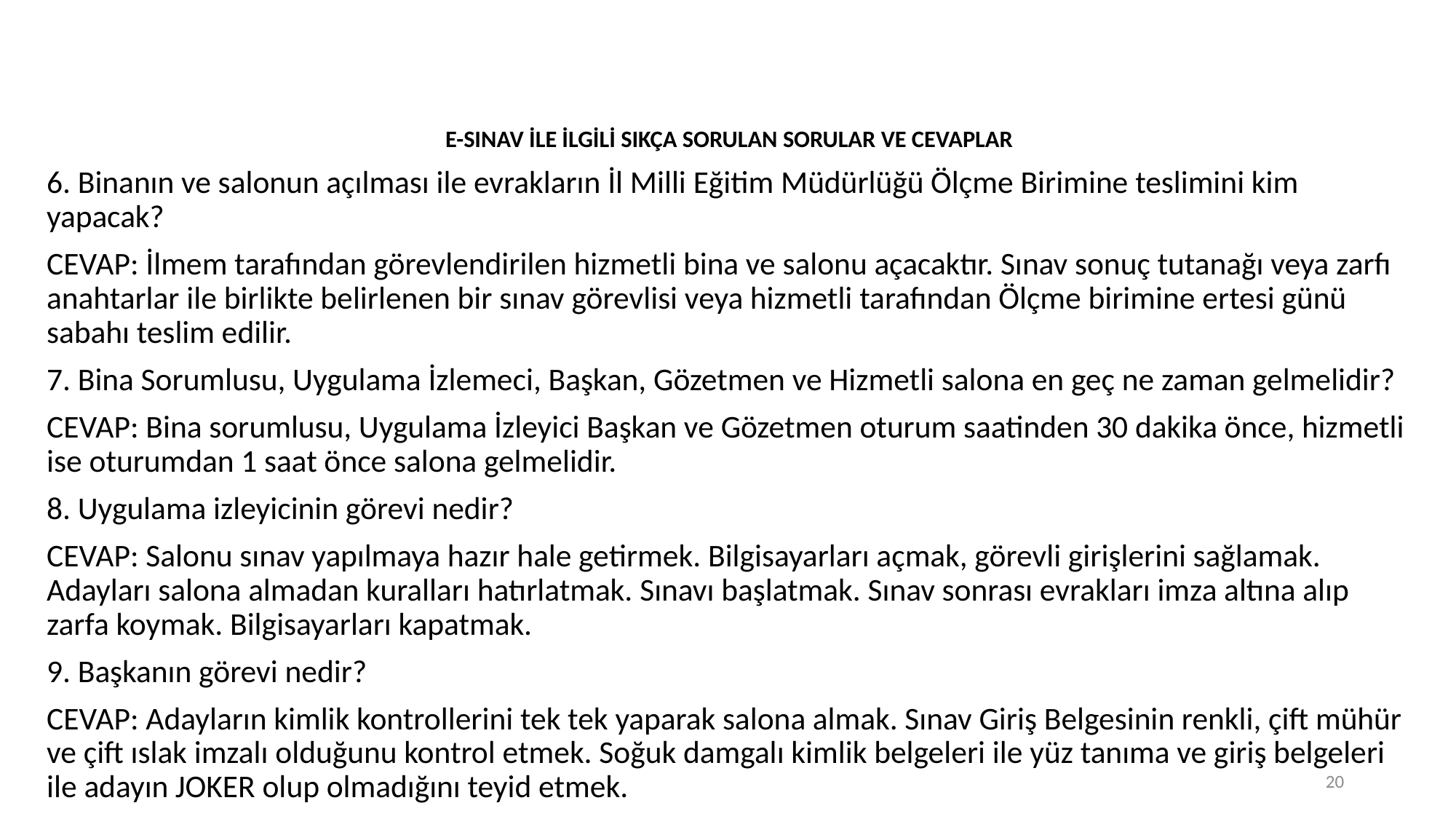

#
E-SINAV İLE İLGİLİ SIKÇA SORULAN SORULAR VE CEVAPLAR
 E-SINAV İLE İLGİLİ SIKÇA SORULAN SORULAR VE CEVAPLAR
6. Binanın ve salonun açılması ile evrakların İl Milli Eğitim Müdürlüğü Ölçme Birimine teslimini kim yapacak?
CEVAP: İlmem tarafından görevlendirilen hizmetli bina ve salonu açacaktır. Sınav sonuç tutanağı veya zarfı anahtarlar ile birlikte belirlenen bir sınav görevlisi veya hizmetli tarafından Ölçme birimine ertesi günü sabahı teslim edilir.
7. Bina Sorumlusu, Uygulama İzlemeci, Başkan, Gözetmen ve Hizmetli salona en geç ne zaman gelmelidir?
CEVAP: Bina sorumlusu, Uygulama İzleyici Başkan ve Gözetmen oturum saatinden 30 dakika önce, hizmetli ise oturumdan 1 saat önce salona gelmelidir.
8. Uygulama izleyicinin görevi nedir?
CEVAP: Salonu sınav yapılmaya hazır hale getirmek. Bilgisayarları açmak, görevli girişlerini sağlamak. Adayları salona almadan kuralları hatırlatmak. Sınavı başlatmak. Sınav sonrası evrakları imza altına alıp zarfa koymak. Bilgisayarları kapatmak.
9. Başkanın görevi nedir?
CEVAP: Adayların kimlik kontrollerini tek tek yaparak salona almak. Sınav Giriş Belgesinin renkli, çift mühür ve çift ıslak imzalı olduğunu kontrol etmek. Soğuk damgalı kimlik belgeleri ile yüz tanıma ve giriş belgeleri ile adayın JOKER olup olmadığını teyid etmek.
20